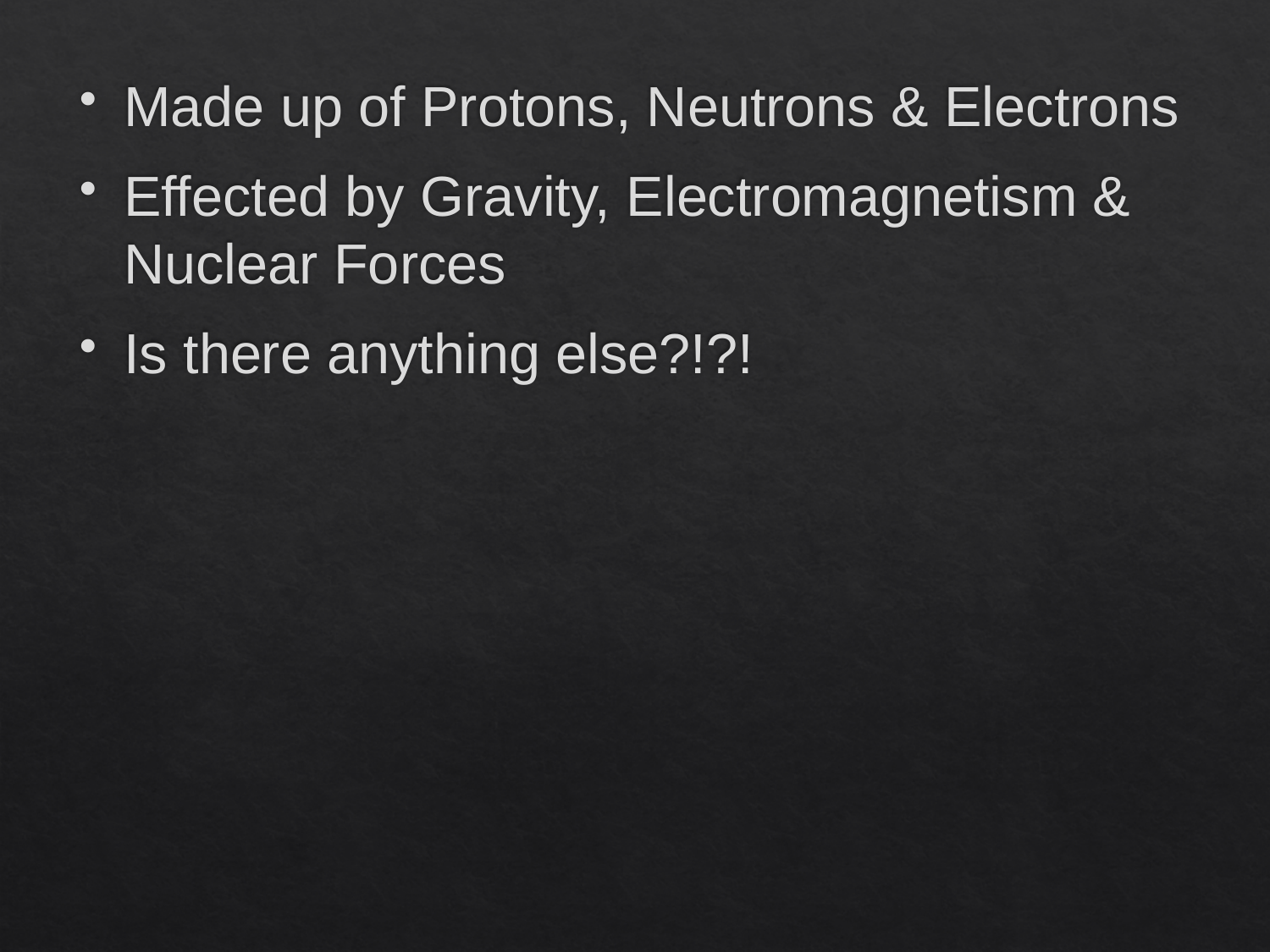

Made up of Protons, Neutrons & Electrons
Effected by Gravity, Electromagnetism & Nuclear Forces
Is there anything else?!?!